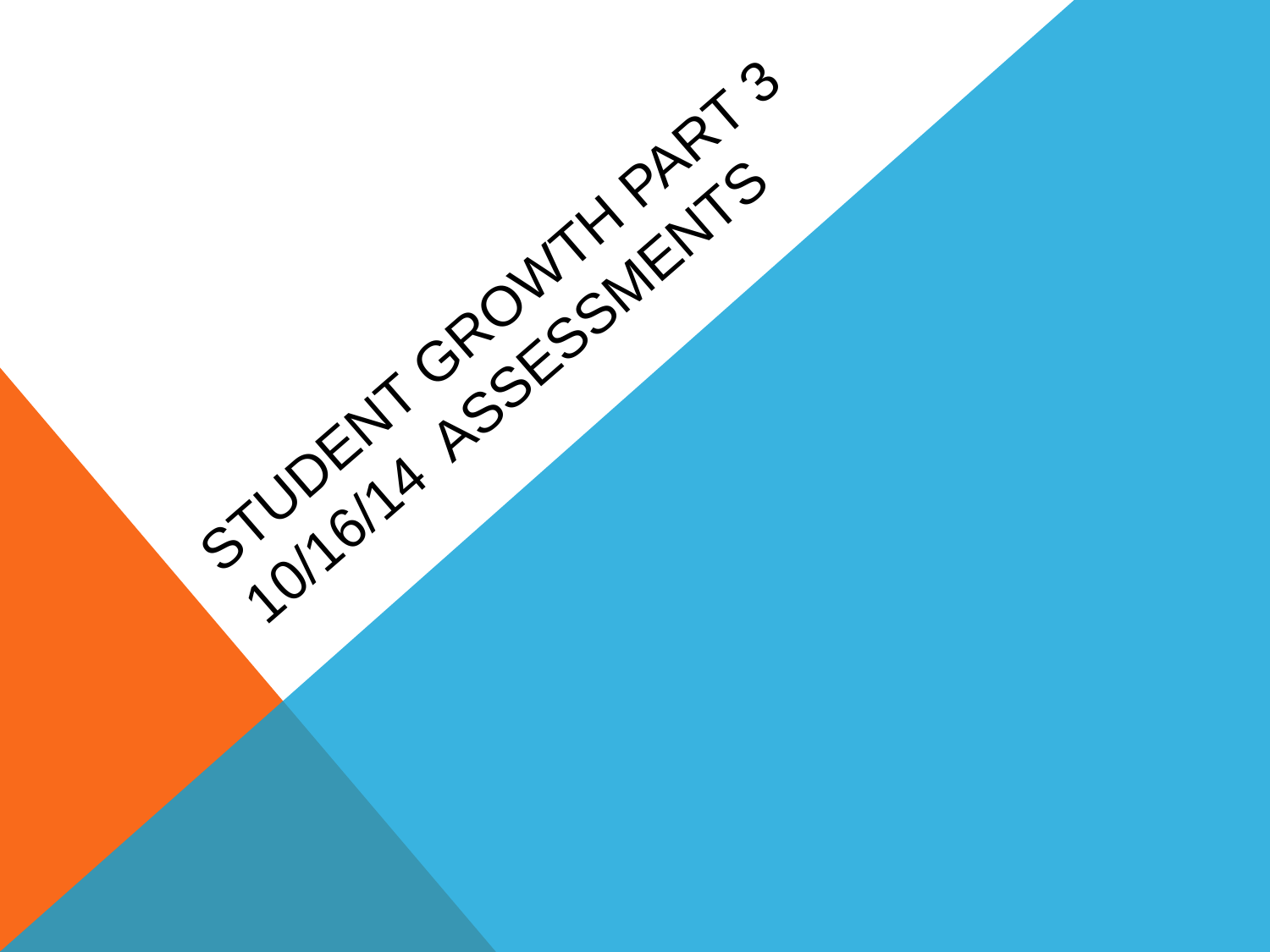

# Student Growth part 3 10/16/14  Assessments